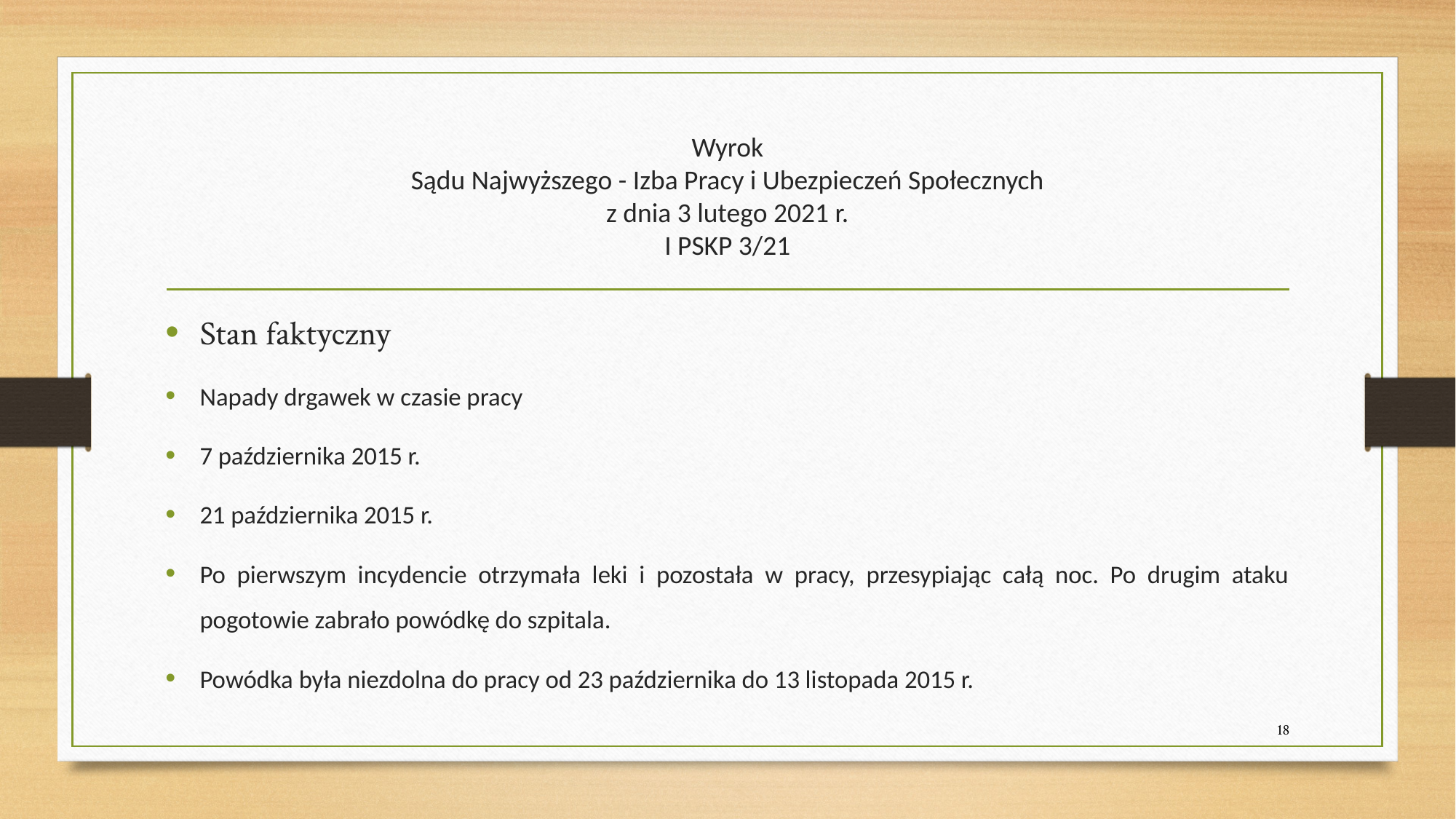

# Wyrok Sądu Najwyższego - Izba Pracy i Ubezpieczeń Społecznych z dnia 3 lutego 2021 r. I PSKP 3/21
Stan faktyczny
Napady drgawek w czasie pracy
7 października 2015 r.
21 października 2015 r.
Po pierwszym incydencie otrzymała leki i pozostała w pracy, przesypiając całą noc. Po drugim ataku pogotowie zabrało powódkę do szpitala.
Powódka była niezdolna do pracy od 23 października do 13 listopada 2015 r.

18